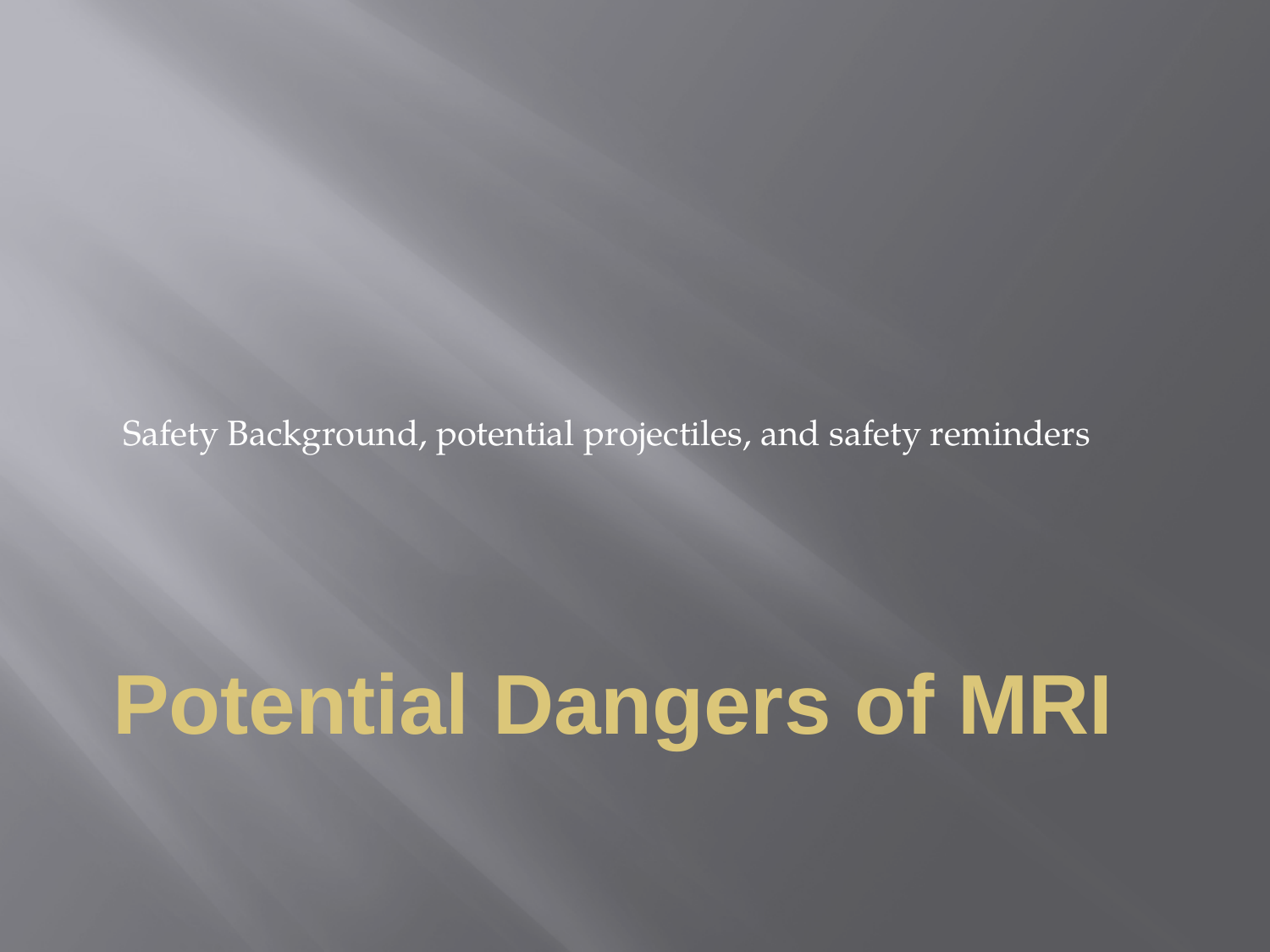

Safety Background, potential projectiles, and safety reminders
# Potential Dangers of MRI